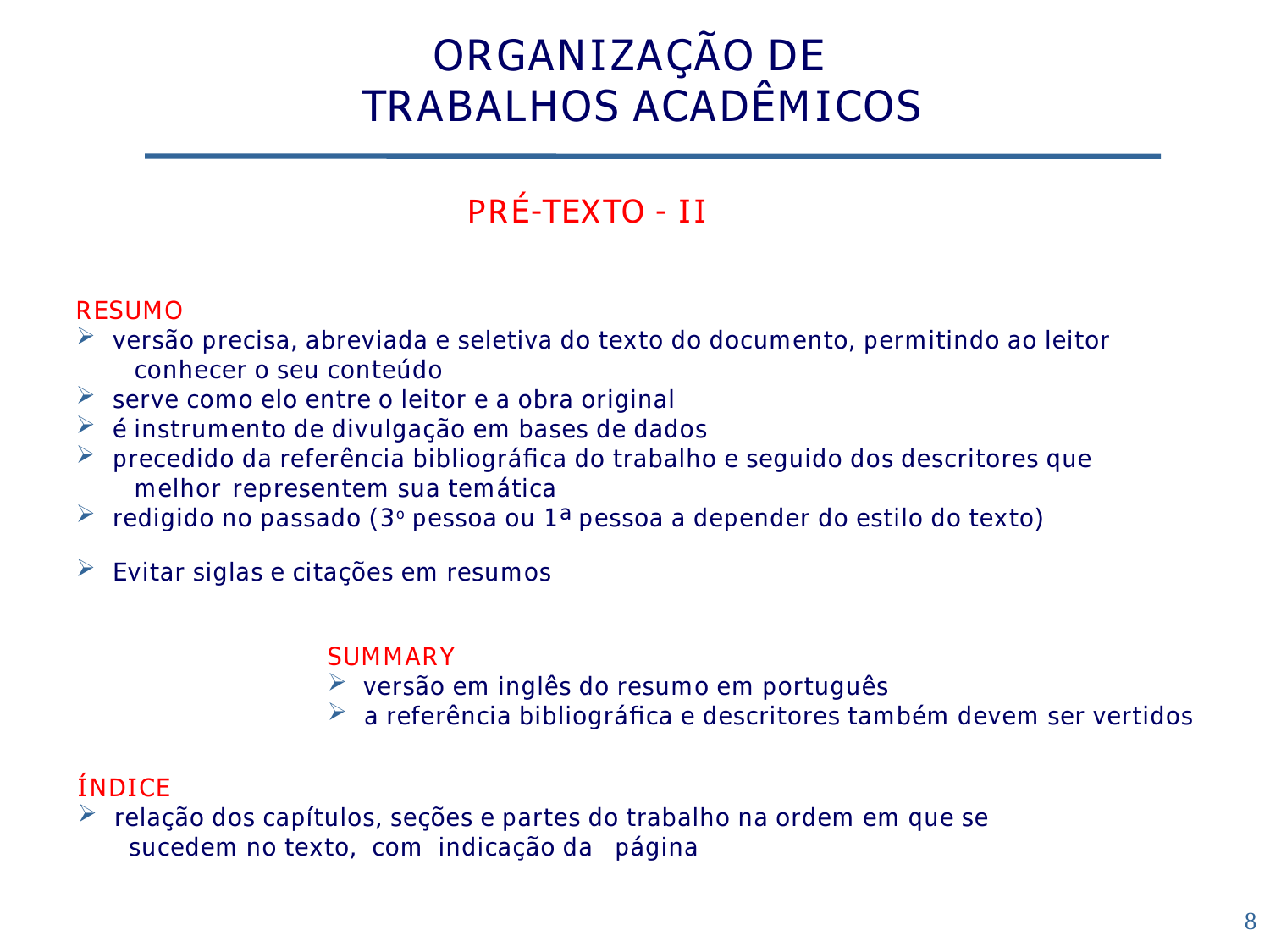

ORGANIZAÇÃO DE
TRABALHOS ACADÊMICOS

PRÉ-TEXTO - II
RESUMO
 versão precisa, abreviada e seletiva do texto do documento, permitindo ao leitor
    conhecer o seu conteúdo
 serve como elo entre o leitor e a obra original
 é instrumento de divulgação em bases de dados
 precedido da referência bibliográfica do trabalho e seguido dos descritores que
    melhor 	representem sua temática
 redigido no passado (3o pessoa ou 1ª pessoa a depender do estilo do texto)
 Evitar siglas e citações em resumos

SUMMARY
 versão em inglês do resumo em português
 a referência bibliográfica e descritores também devem ser vertidos
ÍNDICE
 relação dos capítulos, seções e partes do trabalho na ordem em que se
   sucedem no texto,  com  indicação da   página

8